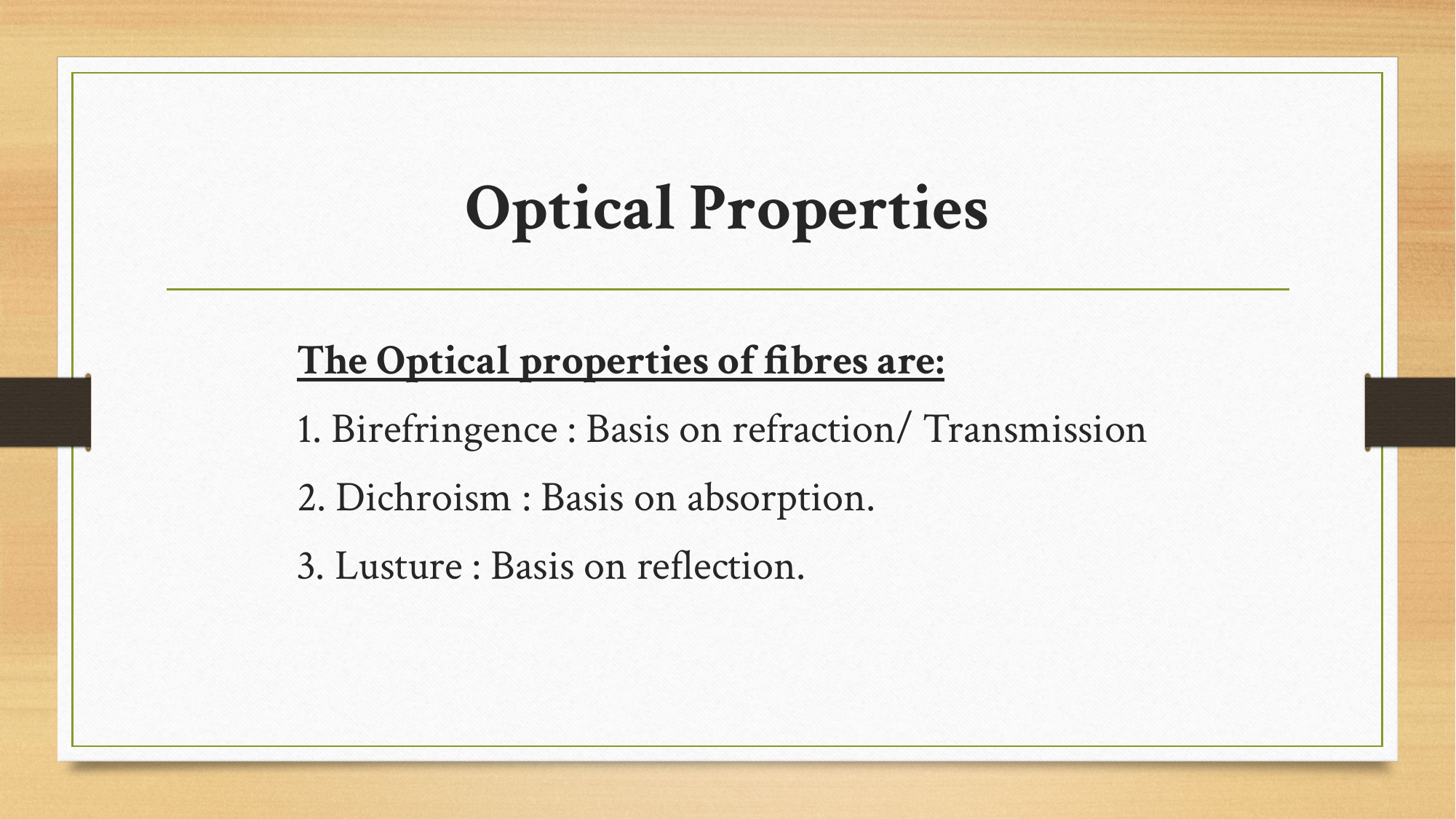

# Optical Properties
The Optical properties of fibres are:
1. Birefringence : Basis on refraction/ Transmission
2. Dichroism : Basis on absorption.
3. Lusture : Basis on reflection.